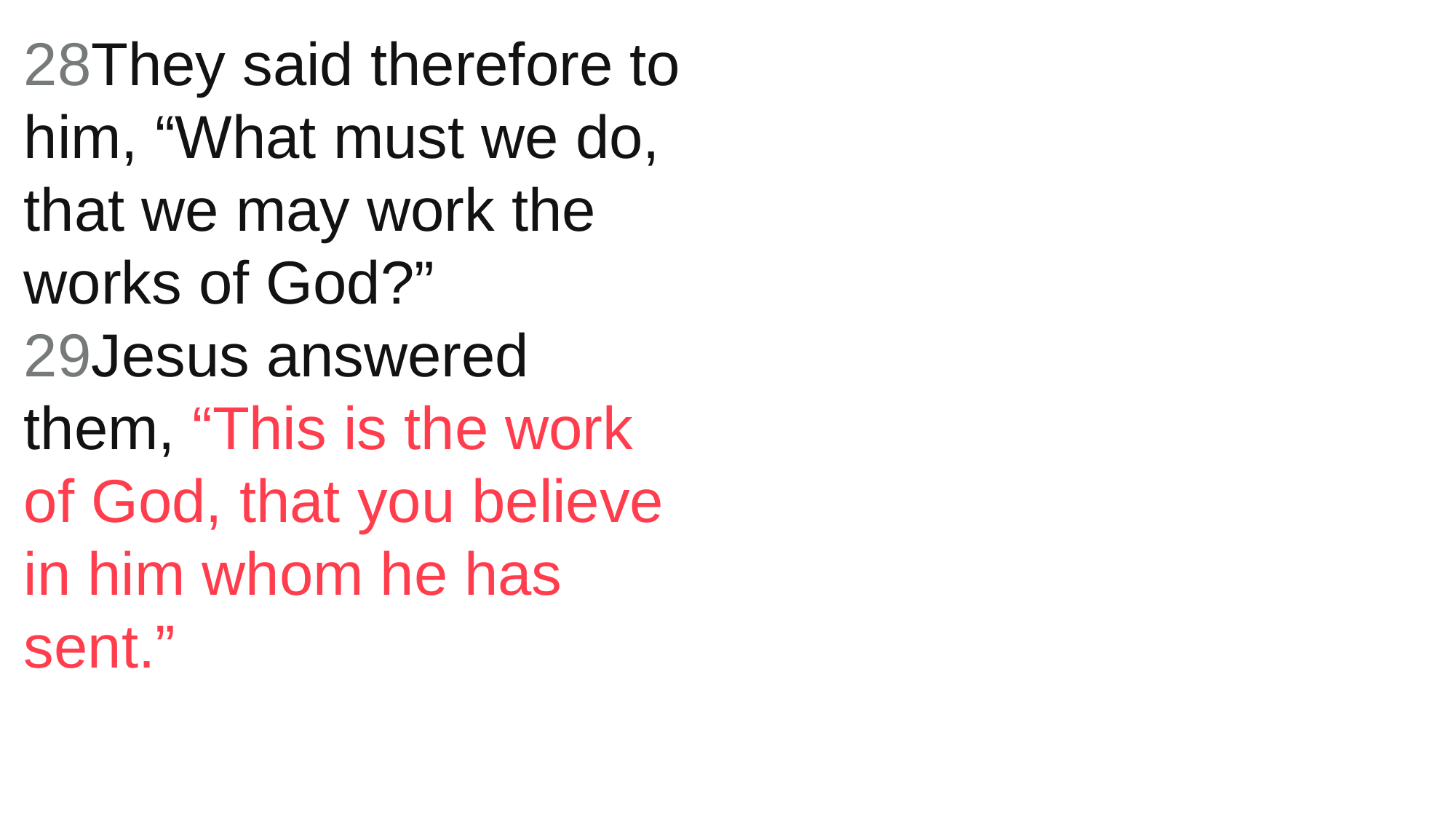

28They said therefore to him, “What must we do, that we may work the works of God?”
29Jesus answered them, “This is the work of God, that you believe in him whom he has sent.”